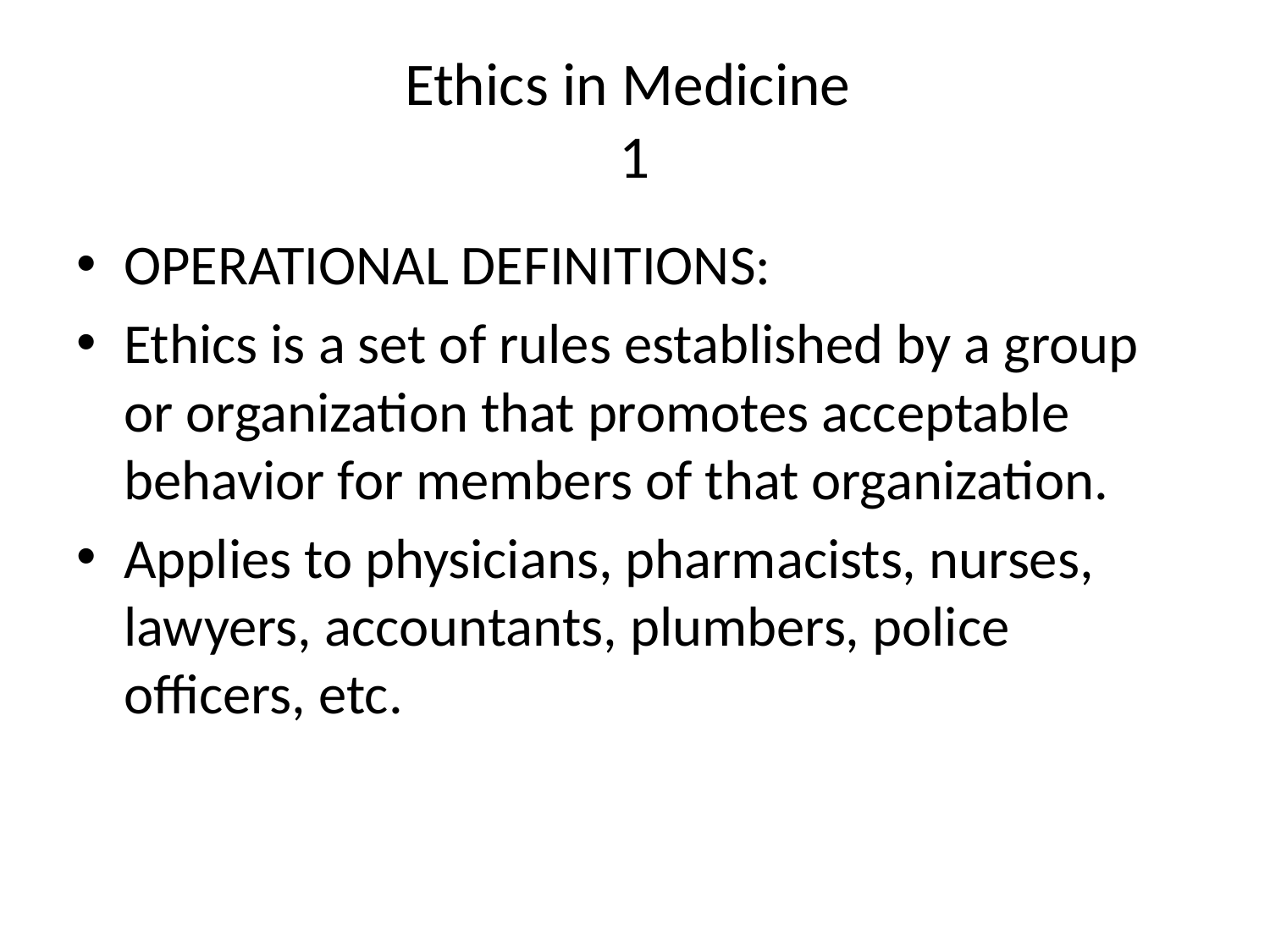

# Ethics in Medicine 1
OPERATIONAL DEFINITIONS:
Ethics is a set of rules established by a group or organization that promotes acceptable behavior for members of that organization.
Applies to physicians, pharmacists, nurses, lawyers, accountants, plumbers, police officers, etc.